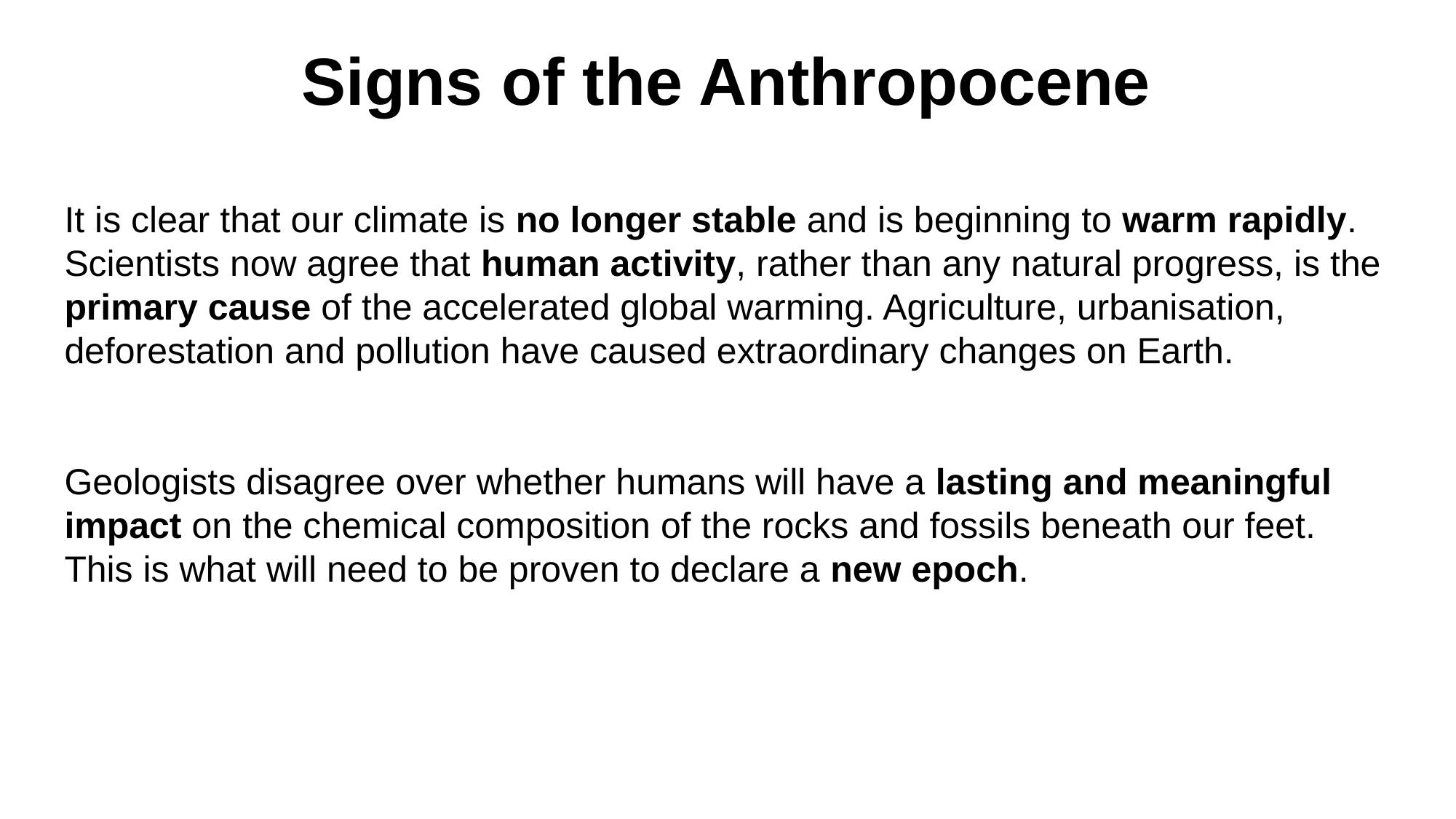

Signs of the Anthropocene
It is clear that our climate is no longer stable and is beginning to warm rapidly. Scientists now agree that human activity, rather than any natural progress, is the primary cause of the accelerated global warming. Agriculture, urbanisation, deforestation and pollution have caused extraordinary changes on Earth.

Geologists disagree over whether humans will have a lasting and meaningful impact on the chemical composition of the rocks and fossils beneath our feet. This is what will need to be proven to declare a new epoch.